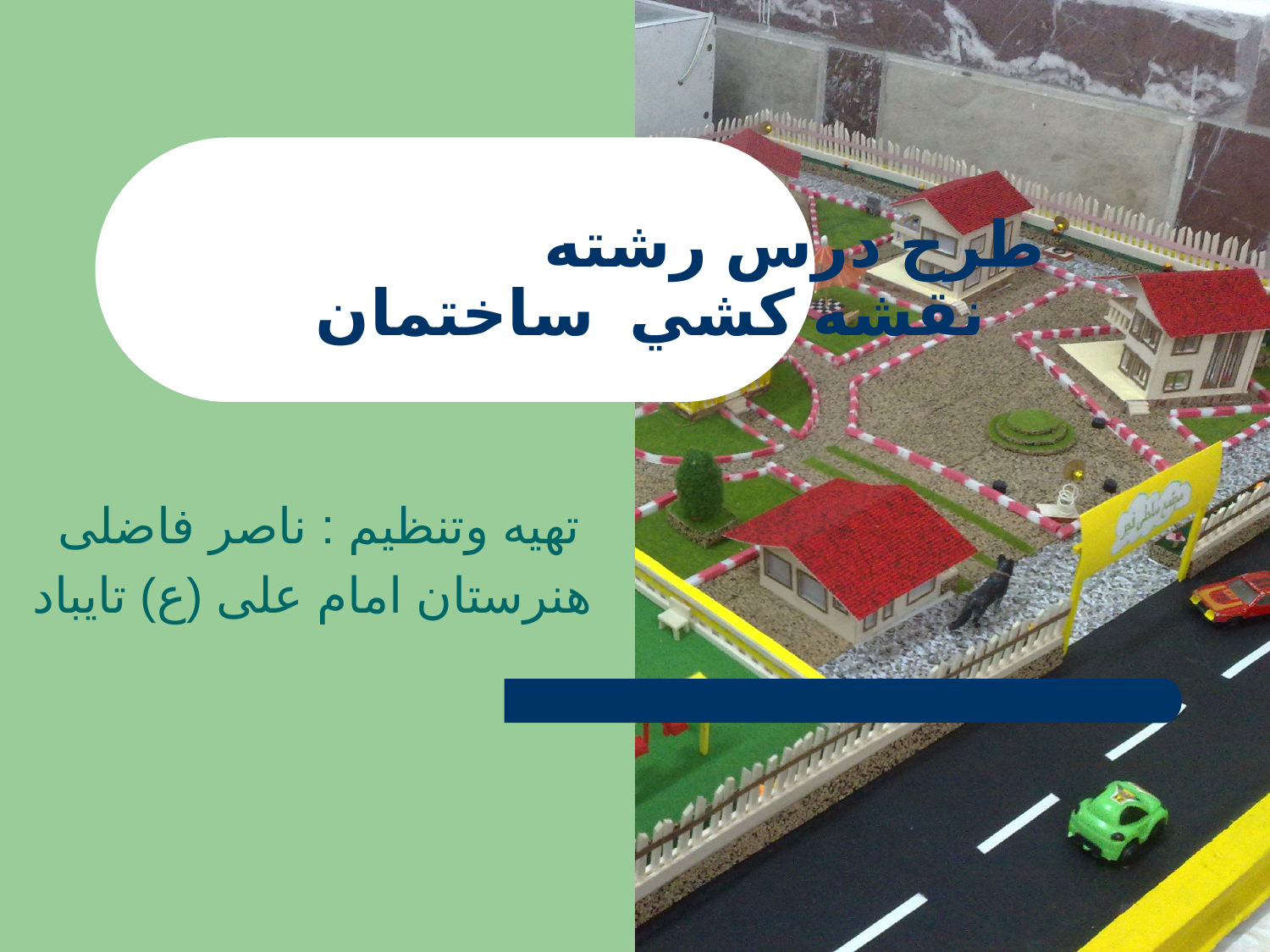

# طرح درس رشته                        نقشه كشي  ساختمان
تهيه وتنظيم : ناصر فاضلی
هنرستان امام علی (ع) تایباد